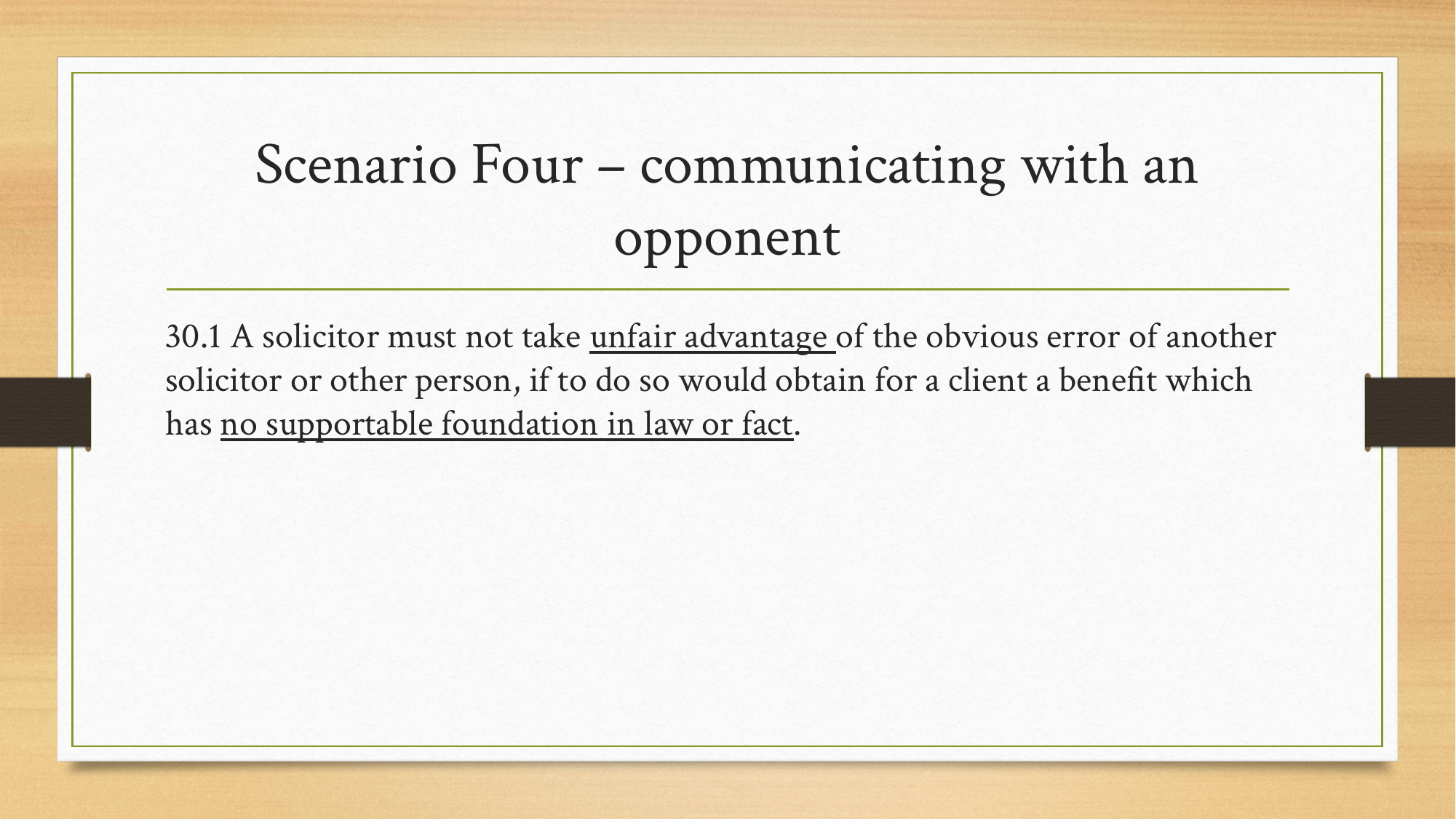

# Scenario Four – communicating with an opponent
30.1 A solicitor must not take unfair advantage of the obvious error of another solicitor or other person, if to do so would obtain for a client a benefit which has no supportable foundation in law or fact.